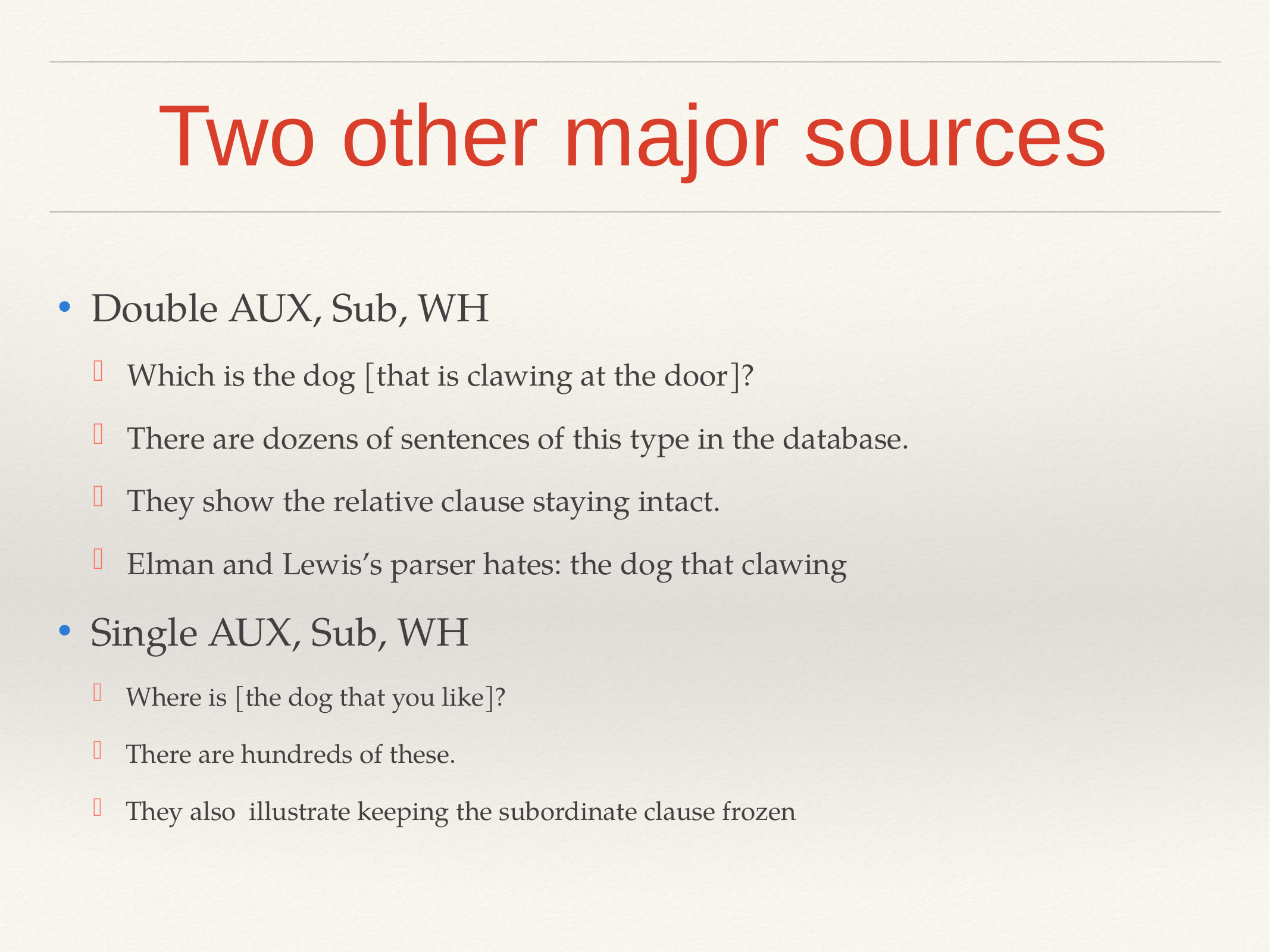

# Two other major sources
Double AUX, Sub, WH
Which is the dog [that is clawing at the door]?
There are dozens of sentences of this type in the database.
They show the relative clause staying intact.
Elman and Lewis’s parser hates: the dog that clawing
Single AUX, Sub, WH
Where is [the dog that you like]?
There are hundreds of these.
They also  illustrate keeping the subordinate clause frozen
44